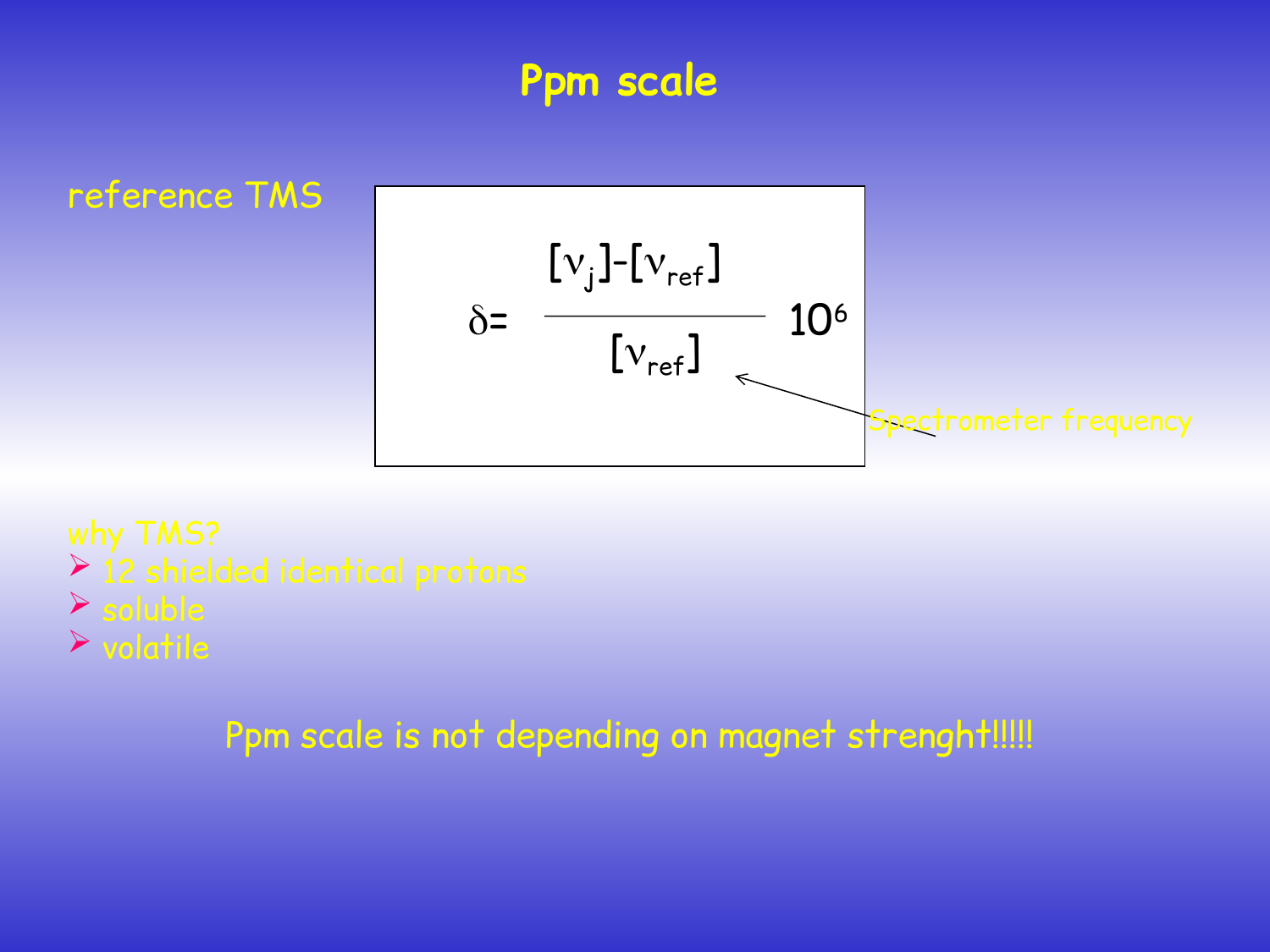

Ppm scale
reference TMS

[νj]-[νref]

[νref]

106
δ=

Spectrometer frequency
why TMS?
 12 shielded identical protons
 soluble
 volatile
Ppm scale is not depending on magnet strenght!!!!!